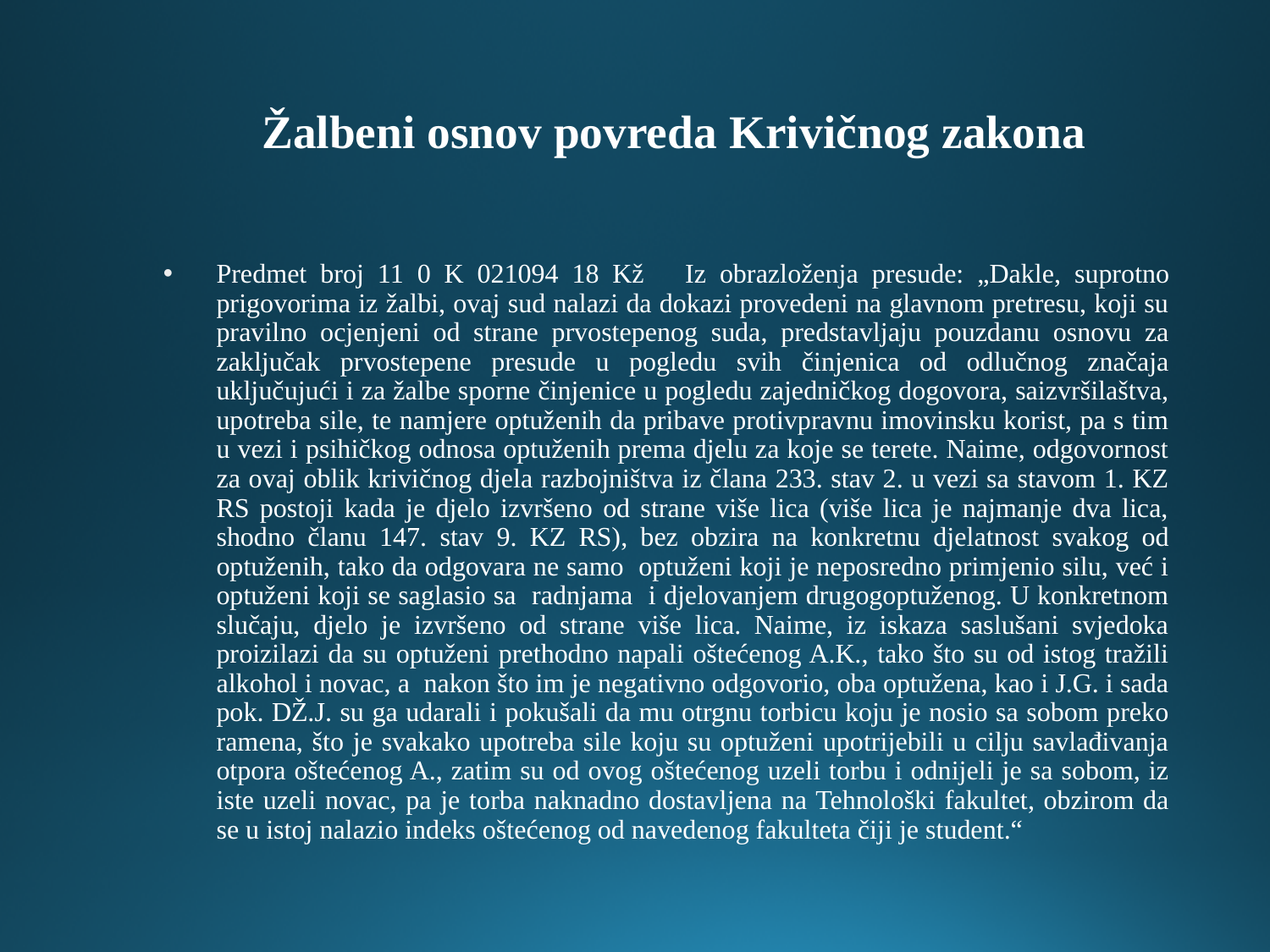

# Žalbeni osnov povreda Krivičnog zakona
Predmet broj 11 0 K 021094 18 Kž   Iz obrazloženja presude: „Dakle, suprotno prigovorima iz žalbi, ovaj sud nalazi da dokazi provedeni na glavnom pretresu, koji su pravilno ocjenjeni od strane prvostepenog suda, predstavljaju pouzdanu osnovu za zaključak prvostepene presude u pogledu svih činjenica od odlučnog značaja uključujući i za žalbe sporne činjenice u pogledu zajedničkog dogovora, saizvršilaštva, upotreba sile, te namjere optuženih da pribave protivpravnu imovinsku korist, pa s tim u vezi i psihičkog odnosa optuženih prema djelu za koje se terete. Naime, odgovornost za ovaj oblik krivičnog djela razbojništva iz člana 233. stav 2. u vezi sa stavom 1. KZ RS postoji kada je djelo izvršeno od strane više lica (više lica je najmanje dva lica, shodno članu 147. stav 9. KZ RS), bez obzira na konkretnu djelatnost svakog od optuženih, tako da odgovara ne samo  optuženi koji je neposredno primjenio silu, već i optuženi koji se saglasio sa  radnjama  i djelovanjem drugogoptuženog. U konkretnom slučaju, djelo je izvršeno od strane više lica. Naime, iz iskaza saslušani svjedoka proizilazi da su optuženi prethodno napali oštećenog A.K., tako što su od istog tražili alkohol i novac, a  nakon što im je negativno odgovorio, oba optužena, kao i J.G. i sada pok. DŽ.J. su ga udarali i pokušali da mu otrgnu torbicu koju je nosio sa sobom preko ramena, što je svakako upotreba sile koju su optuženi upotrijebili u cilju savlađivanja otpora oštećenog A., zatim su od ovog oštećenog uzeli torbu i odnijeli je sa sobom, iz iste uzeli novac, pa je torba naknadno dostavljena na Tehnološki fakultet, obzirom da se u istoj nalazio indeks oštećenog od navedenog fakulteta čiji je student.“